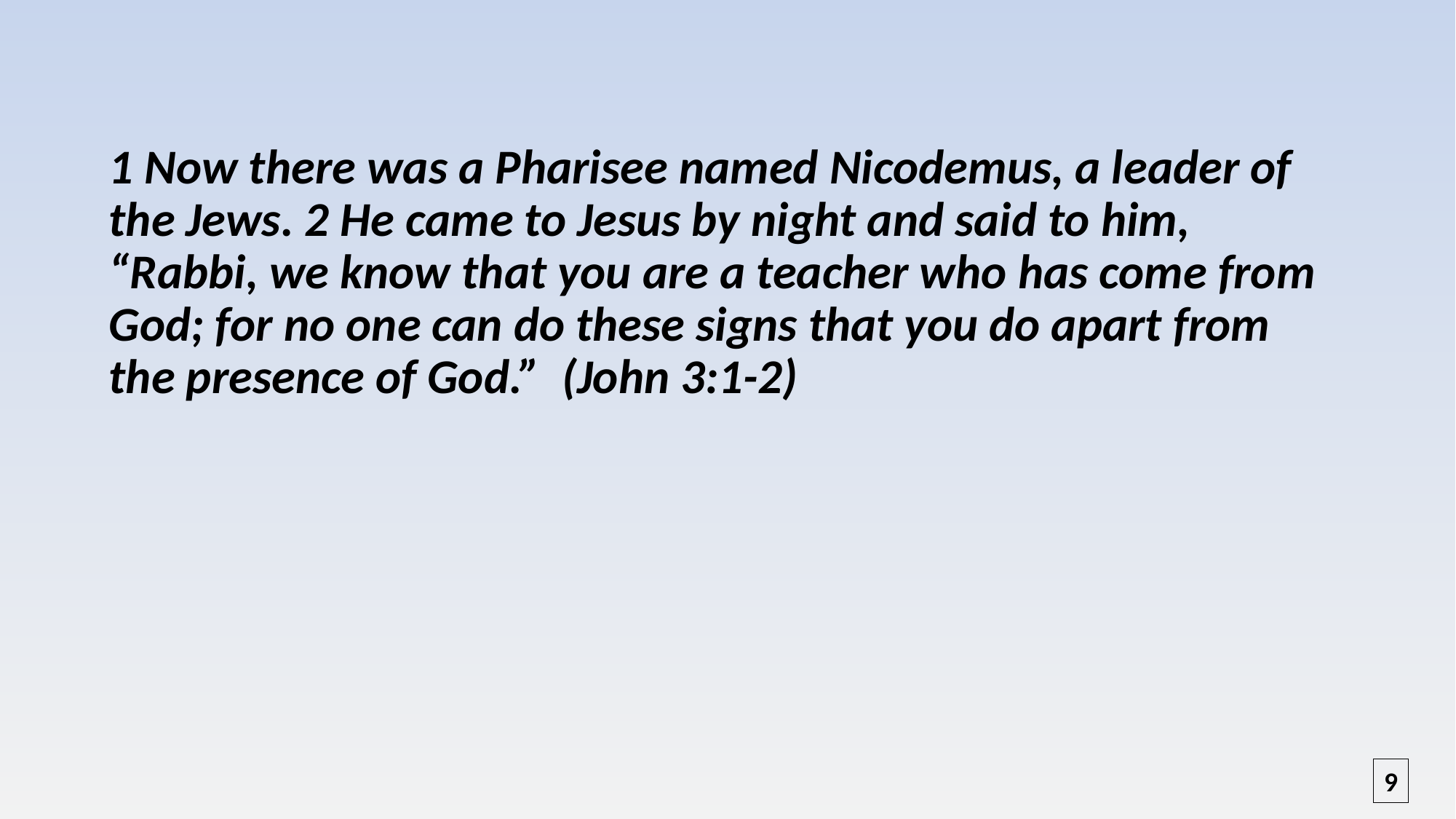

1 Now there was a Pharisee named Nicodemus, a leader of the Jews. 2 He came to Jesus by night and said to him, “Rabbi, we know that you are a teacher who has come from God; for no one can do these signs that you do apart from the presence of God.”  (John 3:1-2)

9